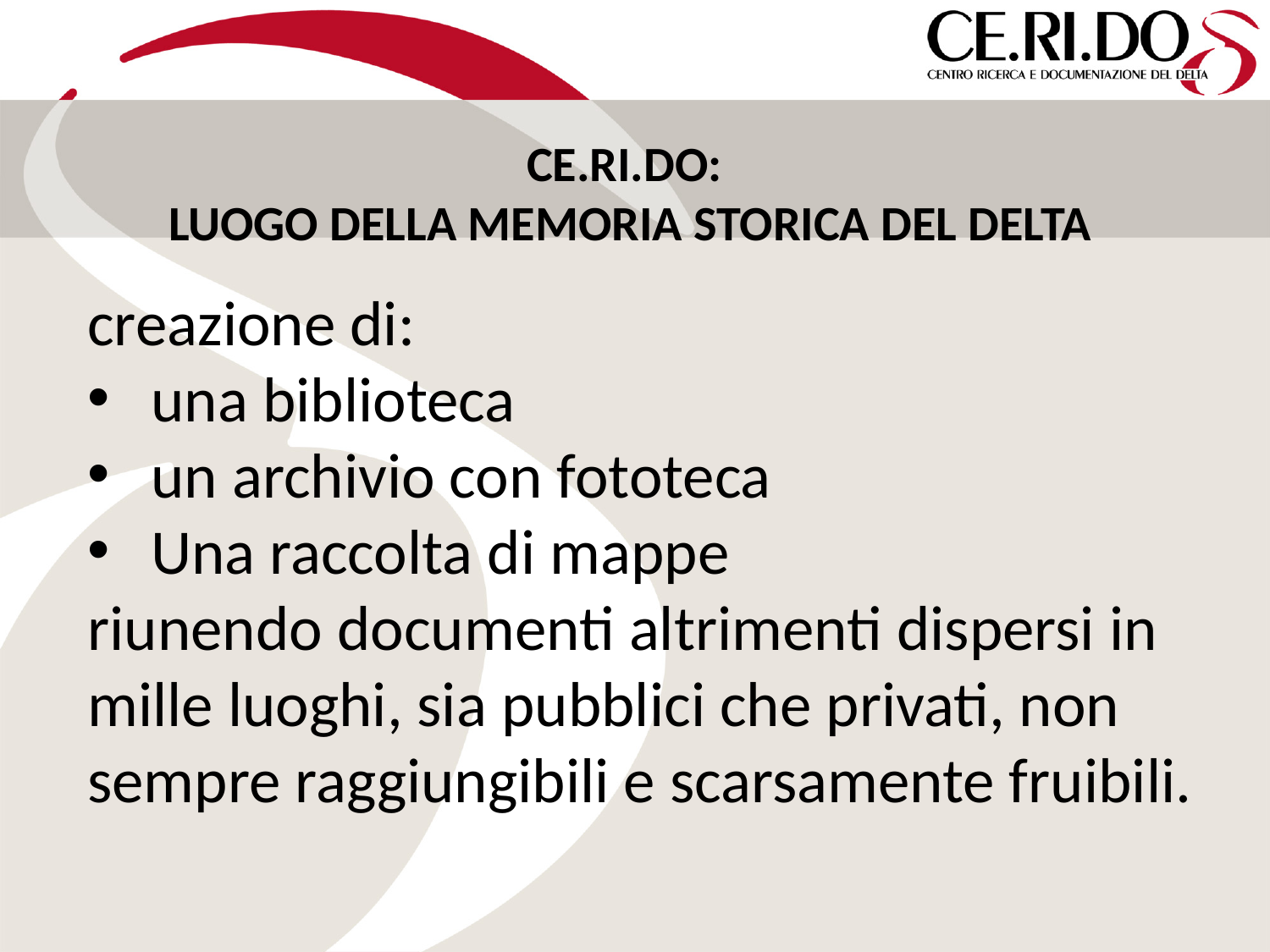

CE.RI.DO:
LUOGO DELLA MEMORIA STORICA DEL DELTA
creazione di:
una biblioteca
un archivio con fototeca
Una raccolta di mappe
riunendo documenti altrimenti dispersi in mille luoghi, sia pubblici che privati, non sempre raggiungibili e scarsamente fruibili.